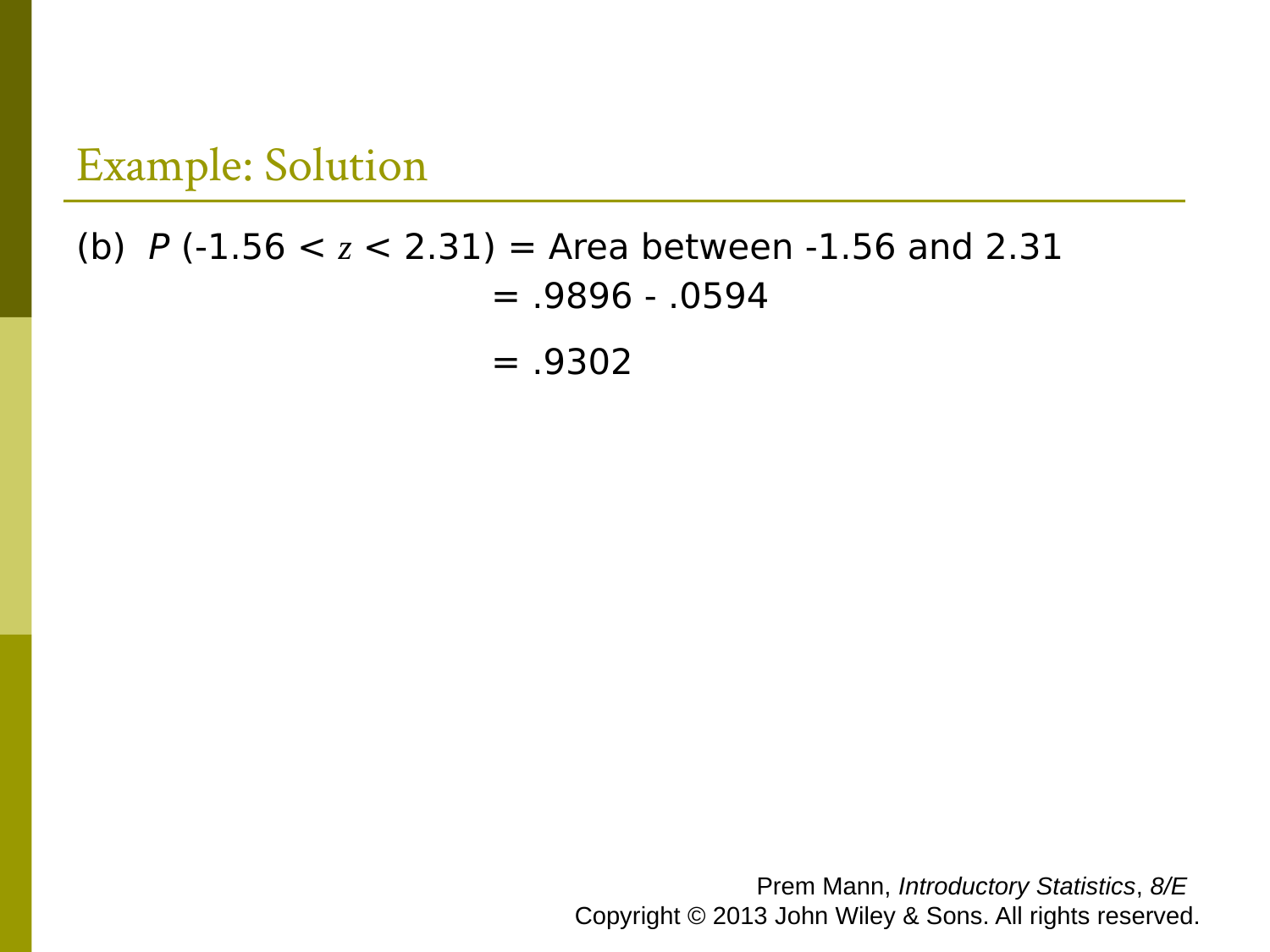

# Example: Solution
(b)  P (-1.56 < z < 2.31) = Area between -1.56 and 2.31
                                     = .9896 - .0594
                                     = .9302
                          Prem Mann, Introductory Statistics, 8/E Copyright © 2013 John Wiley & Sons. All rights reserved.